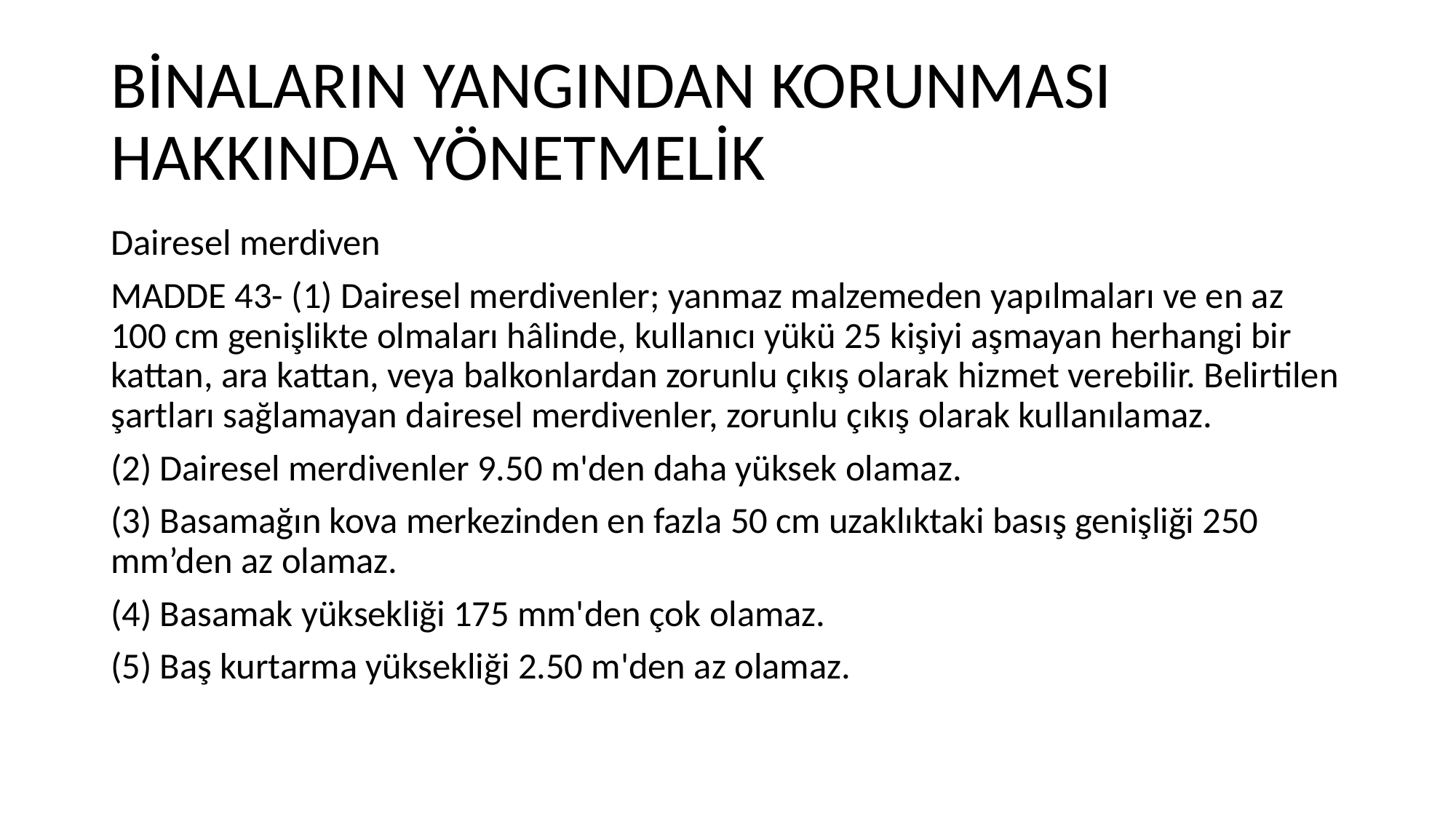

# BİNALARIN YANGINDAN KORUNMASI HAKKINDA YÖNETMELİK
Dairesel merdiven
MADDE 43- (1) Dairesel merdivenler; yanmaz malzemeden yapılmaları ve en az 100 cm genişlikte olmaları hâlinde, kullanıcı yükü 25 kişiyi aşmayan herhangi bir kattan, ara kattan, veya balkonlardan zorunlu çıkış olarak hizmet verebilir. Belirtilen şartları sağlamayan dairesel merdivenler, zorunlu çıkış olarak kullanılamaz.
(2) Dairesel merdivenler 9.50 m'den daha yüksek olamaz.
(3) Basamağın kova merkezinden en fazla 50 cm uzaklıktaki basış genişliği 250 mm’den az olamaz.
(4) Basamak yüksekliği 175 mm'den çok olamaz.
(5) Baş kurtarma yüksekliği 2.50 m'den az olamaz.